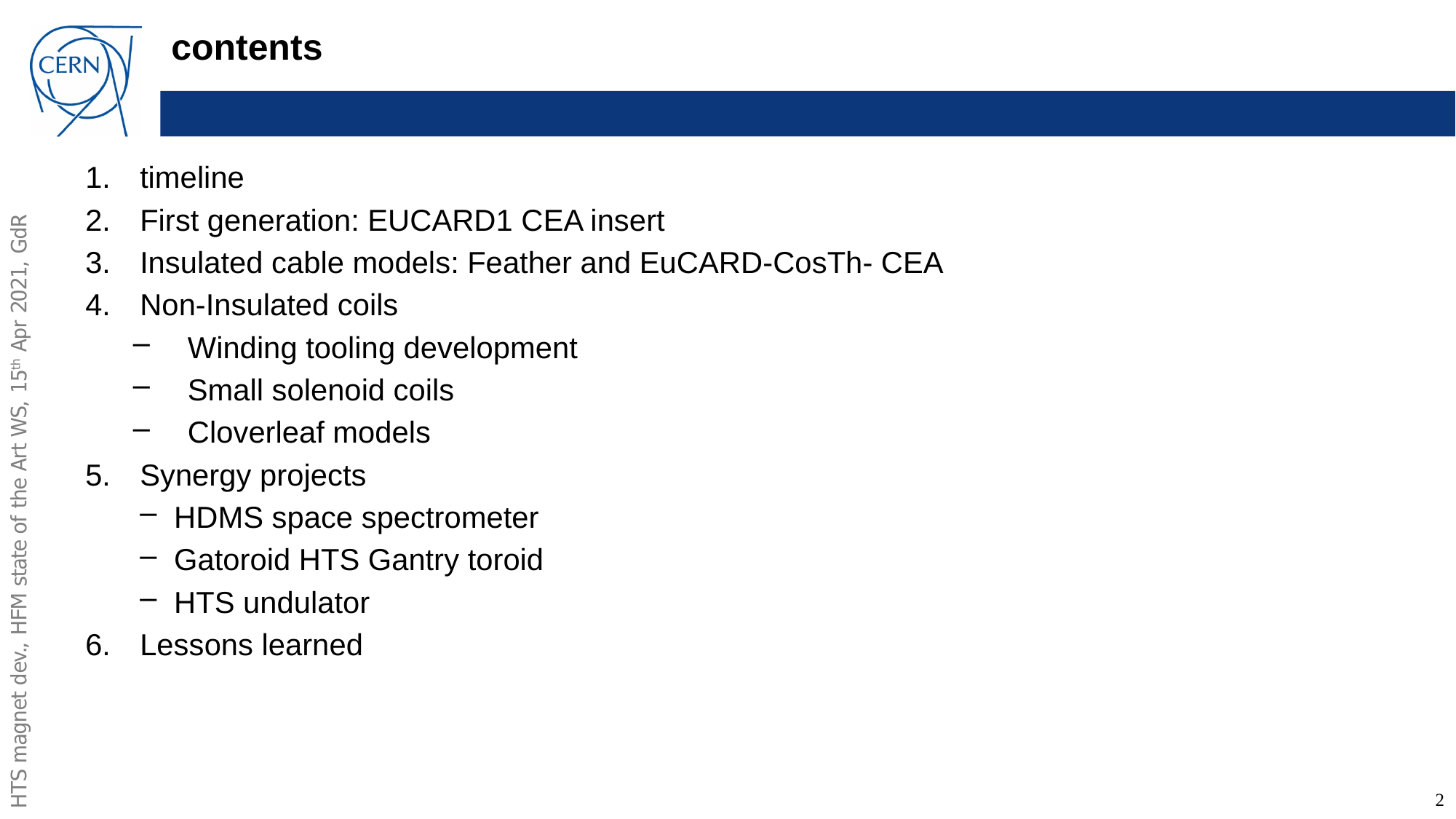

# contents
timeline
First generation: EUCARD1 CEA insert
Insulated cable models: Feather and EuCARD-CosTh- CEA
Non-Insulated coils
Winding tooling development
Small solenoid coils
Cloverleaf models
Synergy projects
HDMS space spectrometer
Gatoroid HTS Gantry toroid
HTS undulator
Lessons learned

2